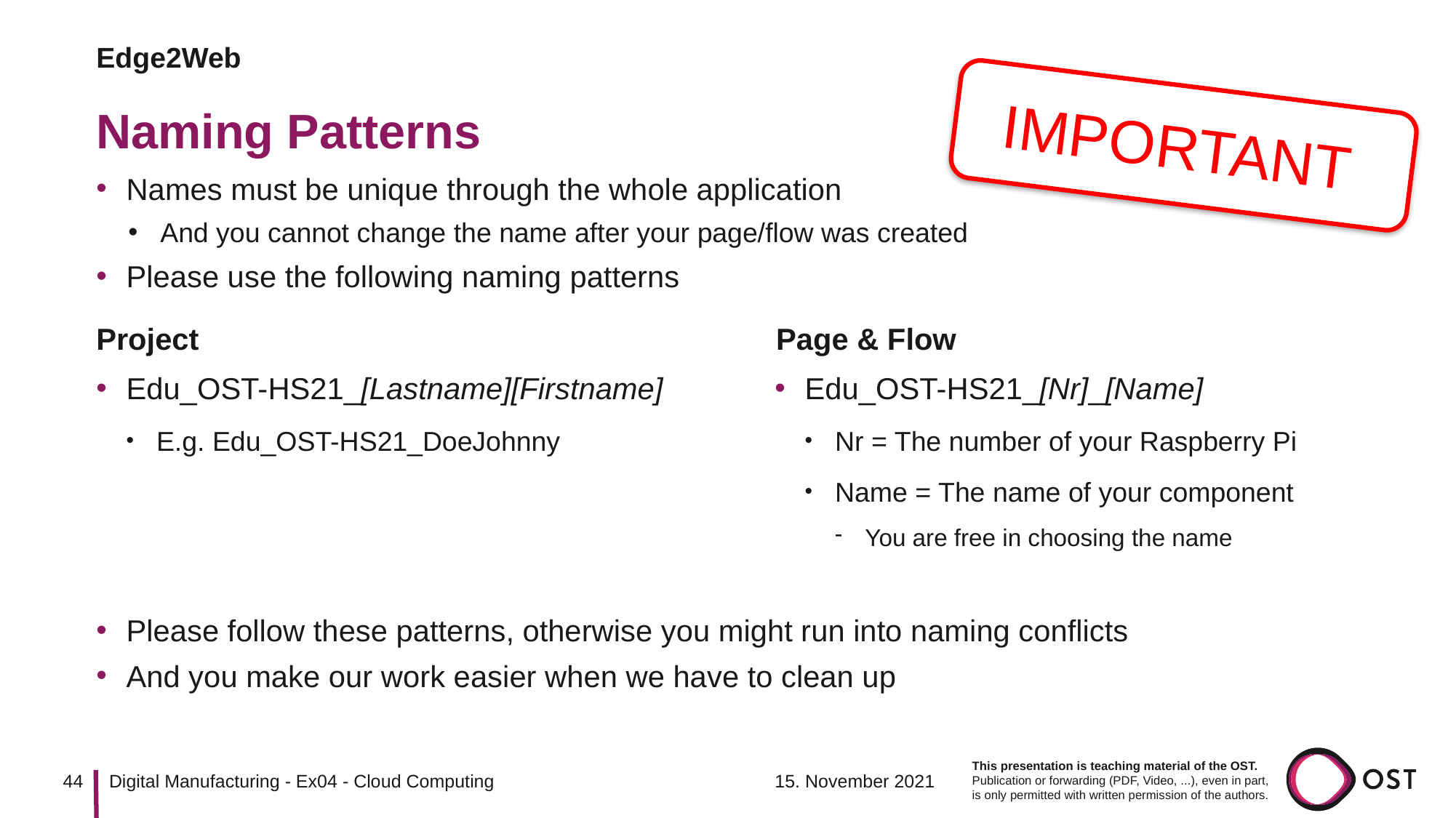

Edge2Web
# Naming Patterns

IMPORTANT
Names must be unique through the whole application
And you cannot change the name after your page/flow was created
Please use the following naming patterns
Project
Page & Flow
Edu_OST-HS21_[Lastname][Firstname]
E.g. Edu_OST-HS21_DoeJohnny
Edu_OST-HS21_[Nr]_[Name]
Nr = The number of your Raspberry Pi
Name = The name of your component
You are free in choosing the name
Please follow these patterns, otherwise you might run into naming conflicts
And you make our work easier when we have to clean up
44
15. November 2021
Digital Manufacturing - Ex04 - Cloud Computing